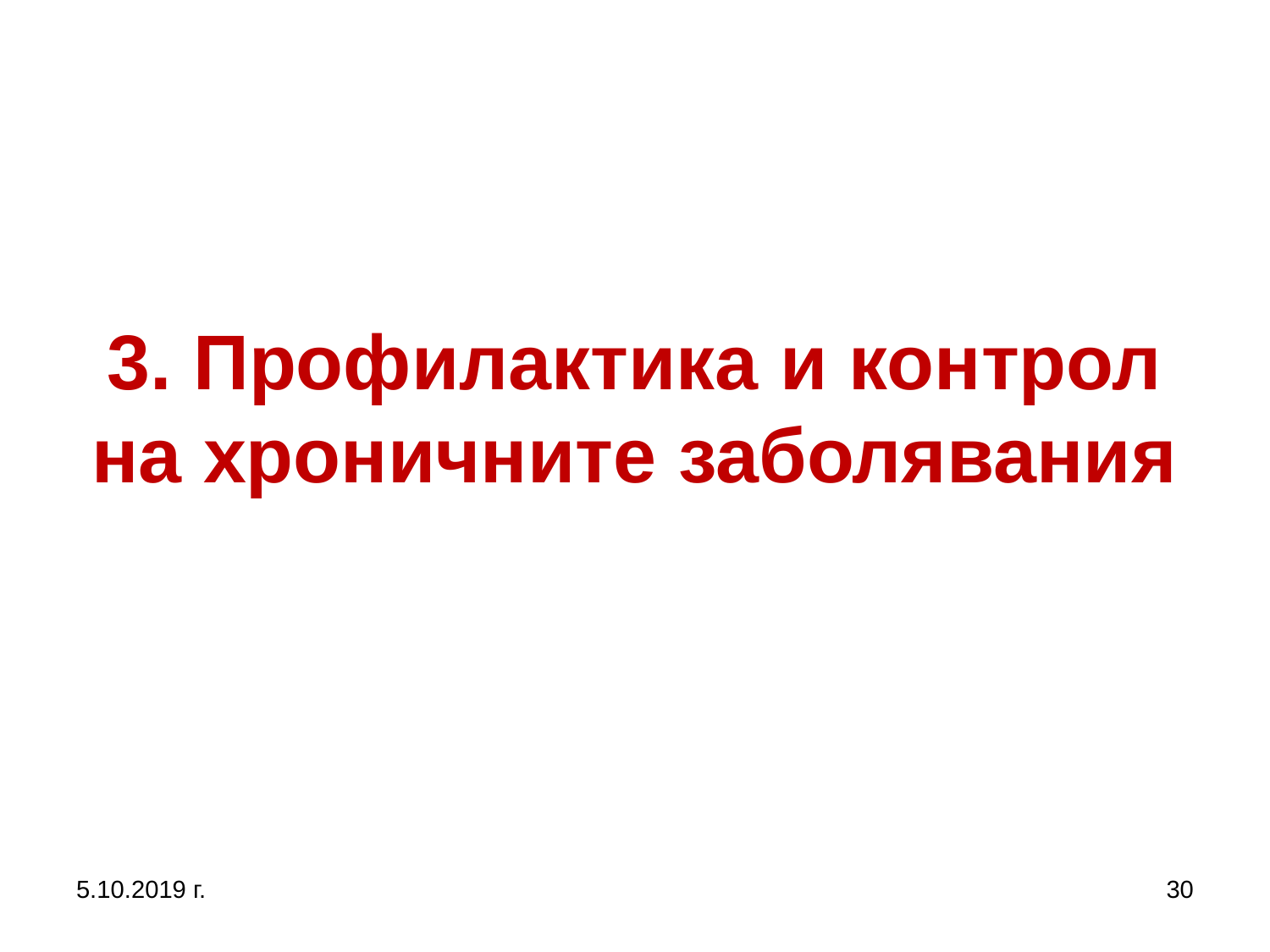

# 3. Профилактика и контрол на хроничните заболявания
5.10.2019 г.
30